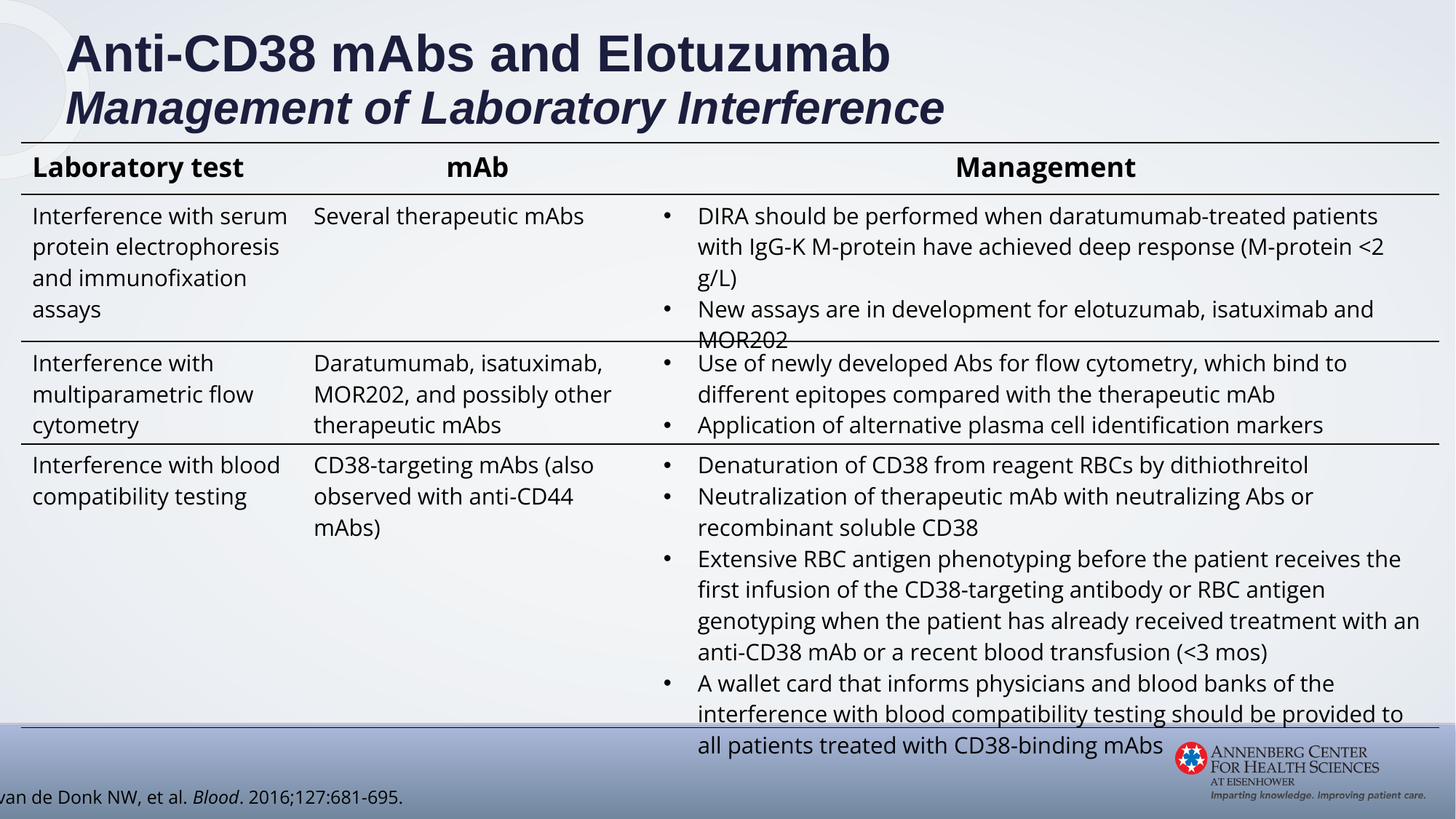

Anti-CD38 mAbs and Elotuzumab
Management of Laboratory Interference
| Laboratory test | mAb | Management |
| --- | --- | --- |
| Interference with serum protein electrophoresis and immunofixation assays | Several therapeutic mAbs | DIRA should be performed when daratumumab-treated patients with IgG-k M-protein have achieved deep response (M-protein <2 g/L) New assays are in development for elotuzumab, isatuximab and MOR202 |
| Interference with multiparametric flow cytometry | Daratumumab, isatuximab, MOR202, and possibly other therapeutic mAbs | Use of newly developed Abs for flow cytometry, which bind to different epitopes compared with the therapeutic mAb Application of alternative plasma cell identification markers |
| Interference with blood compatibility testing | CD38-targeting mAbs (also observed with anti-CD44 mAbs) | Denaturation of CD38 from reagent RBCs by dithiothreitol Neutralization of therapeutic mAb with neutralizing Abs or recombinant soluble CD38 Extensive RBC antigen phenotyping before the patient receives the first infusion of the CD38-targeting antibody or RBC antigen genotyping when the patient has already received treatment with an anti-CD38 mAb or a recent blood transfusion (<3 mos) A wallet card that informs physicians and blood banks of the interference with blood compatibility testing should be provided to all patients treated with CD38-binding mAbs |
van de Donk NW, et al. Blood. 2016;127:681-695.